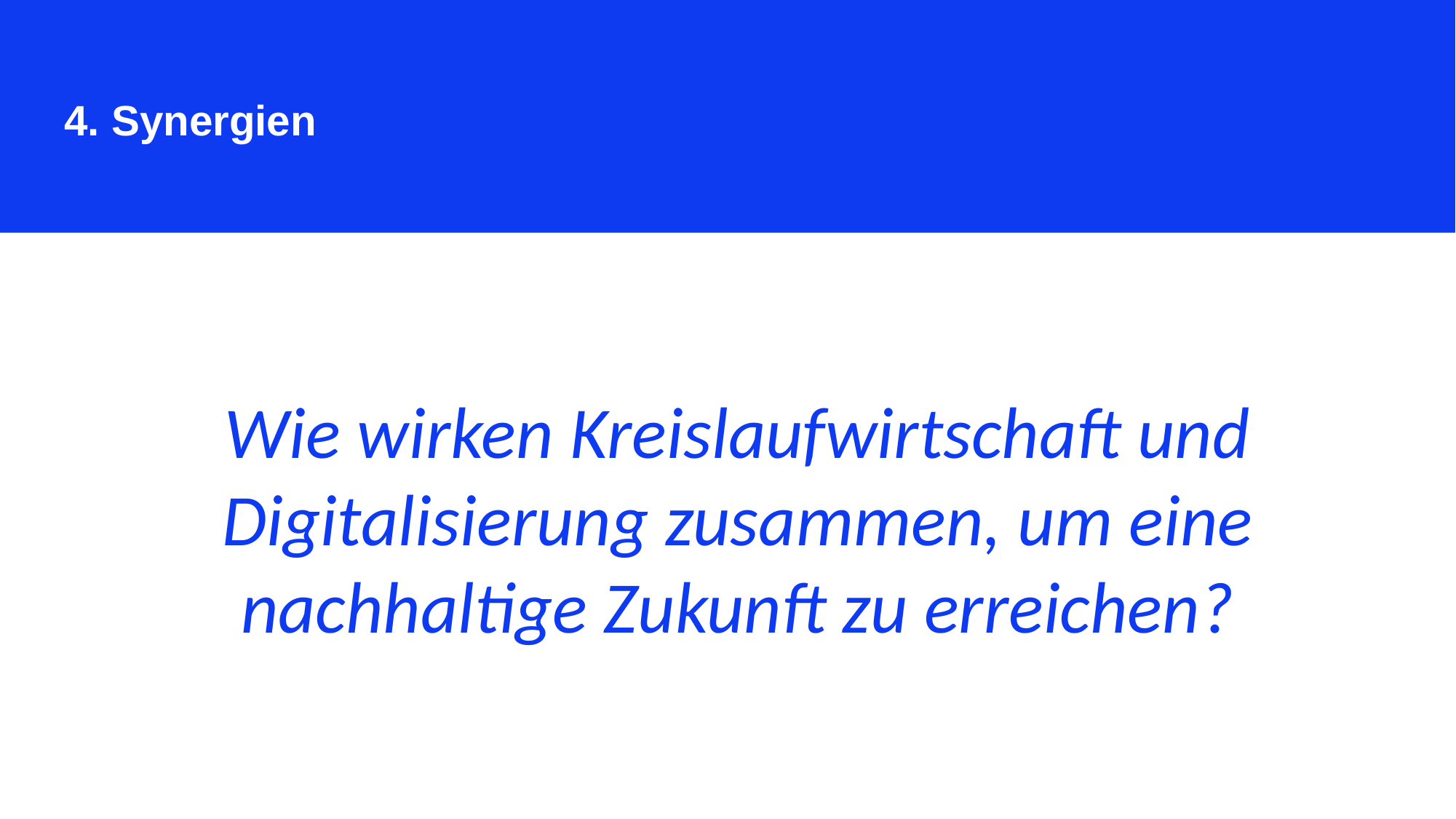

4. Synergien

Wie wirken Kreislaufwirtschaft und Digitalisierung zusammen, um eine nachhaltige Zukunft zu erreichen?